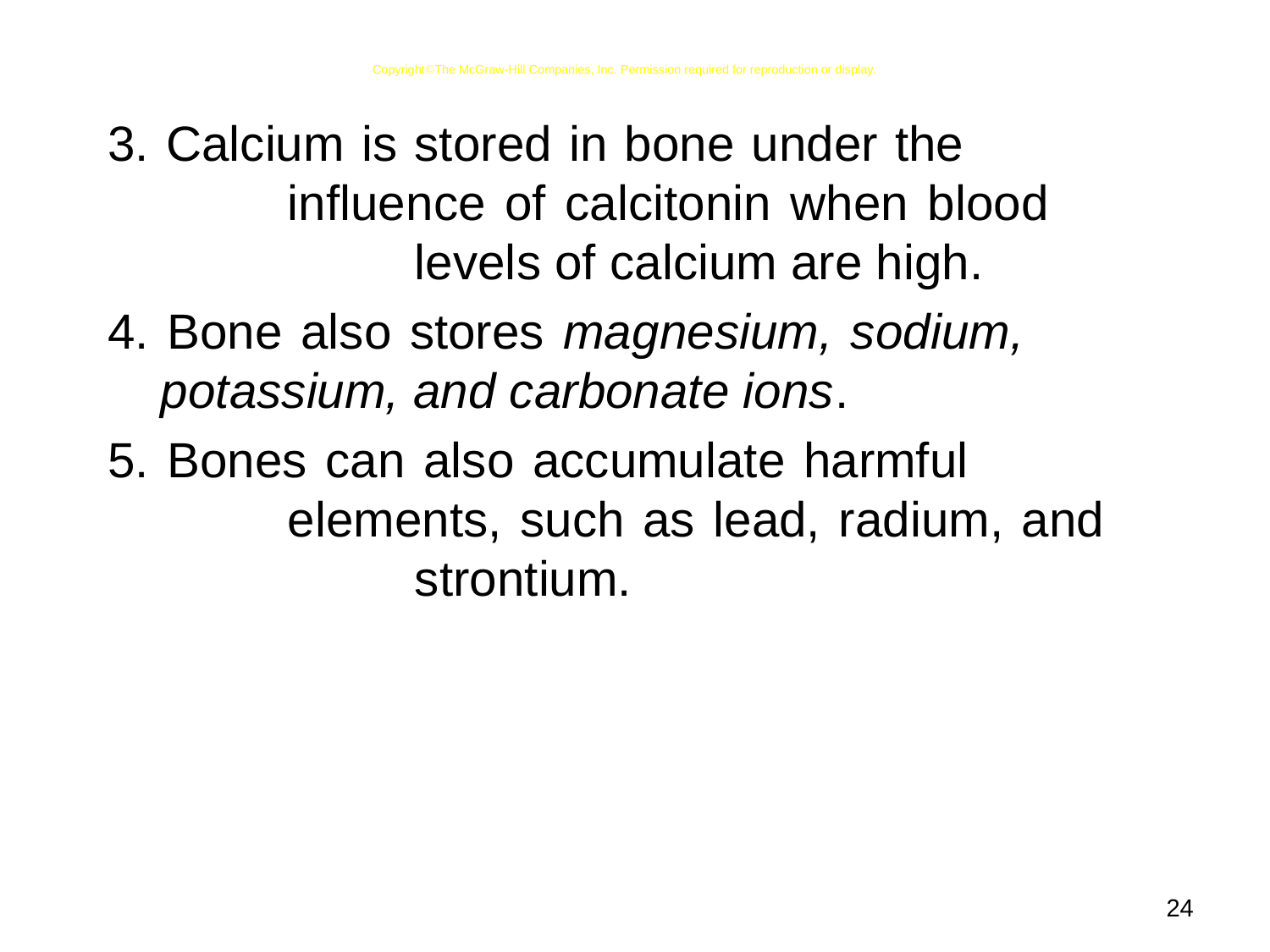

Copyright©The McGraw-Hill Companies, Inc. Permission required for reproduction or display.
3. Calcium is stored in bone under the 			influence of calcitonin when blood 				levels of calcium are high.
4. Bone also stores magnesium, sodium, 		potassium, and carbonate ions.
5. Bones can also accumulate harmful 			elements, such as lead, radium, and 			strontium.
24